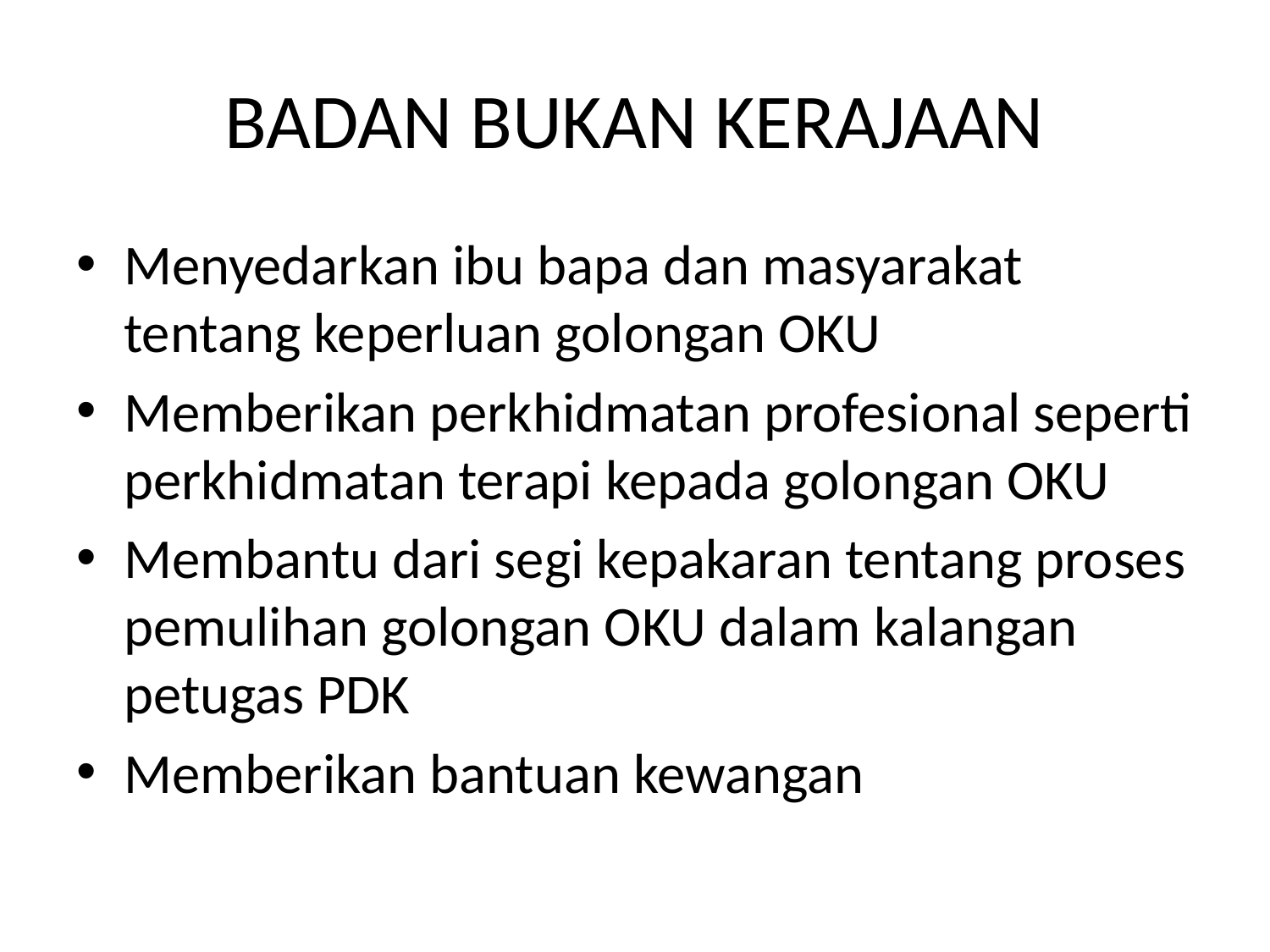

# BADAN BUKAN KERAJAAN
Menyedarkan ibu bapa dan masyarakat tentang keperluan golongan OKU
Memberikan perkhidmatan profesional seperti perkhidmatan terapi kepada golongan OKU
Membantu dari segi kepakaran tentang proses pemulihan golongan OKU dalam kalangan petugas PDK
Memberikan bantuan kewangan